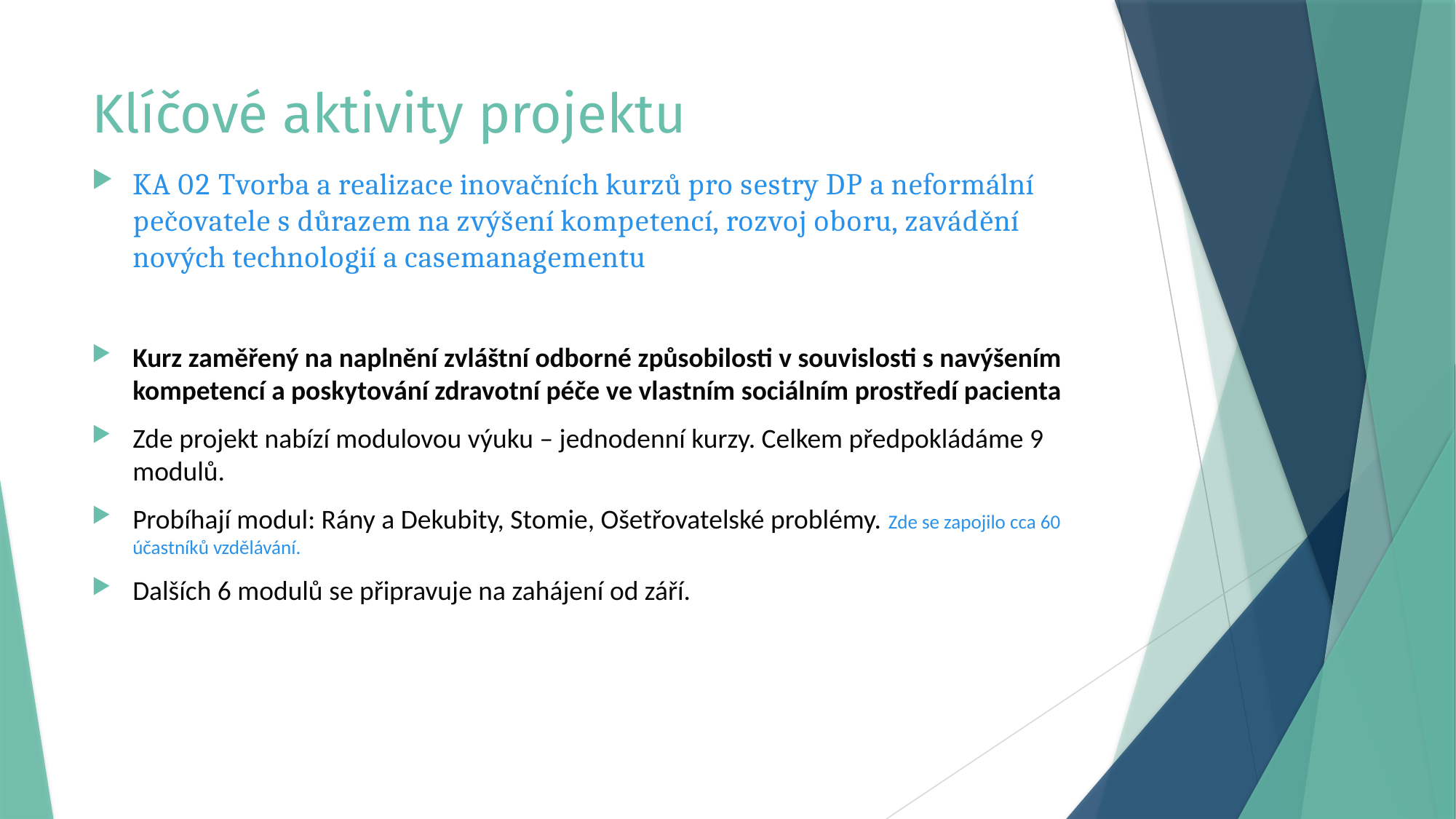

# Klíčové aktivity projektu
KA 02 Tvorba a realizace inovačních kurzů pro sestry DP a neformální pečovatele s důrazem na zvýšení kompetencí, rozvoj oboru, zavádění nových technologií a casemanagementu

Kurz zaměřený na naplnění zvláštní odborné způsobilosti v souvislosti s navýšením kompetencí a poskytování zdravotní péče ve vlastním sociálním prostředí pacienta
Zde projekt nabízí modulovou výuku – jednodenní kurzy. Celkem předpokládáme 9 modulů.
Probíhají modul: Rány a Dekubity, Stomie, Ošetřovatelské problémy. Zde se zapojilo cca 60 účastníků vzdělávání.
Dalších 6 modulů se připravuje na zahájení od září.